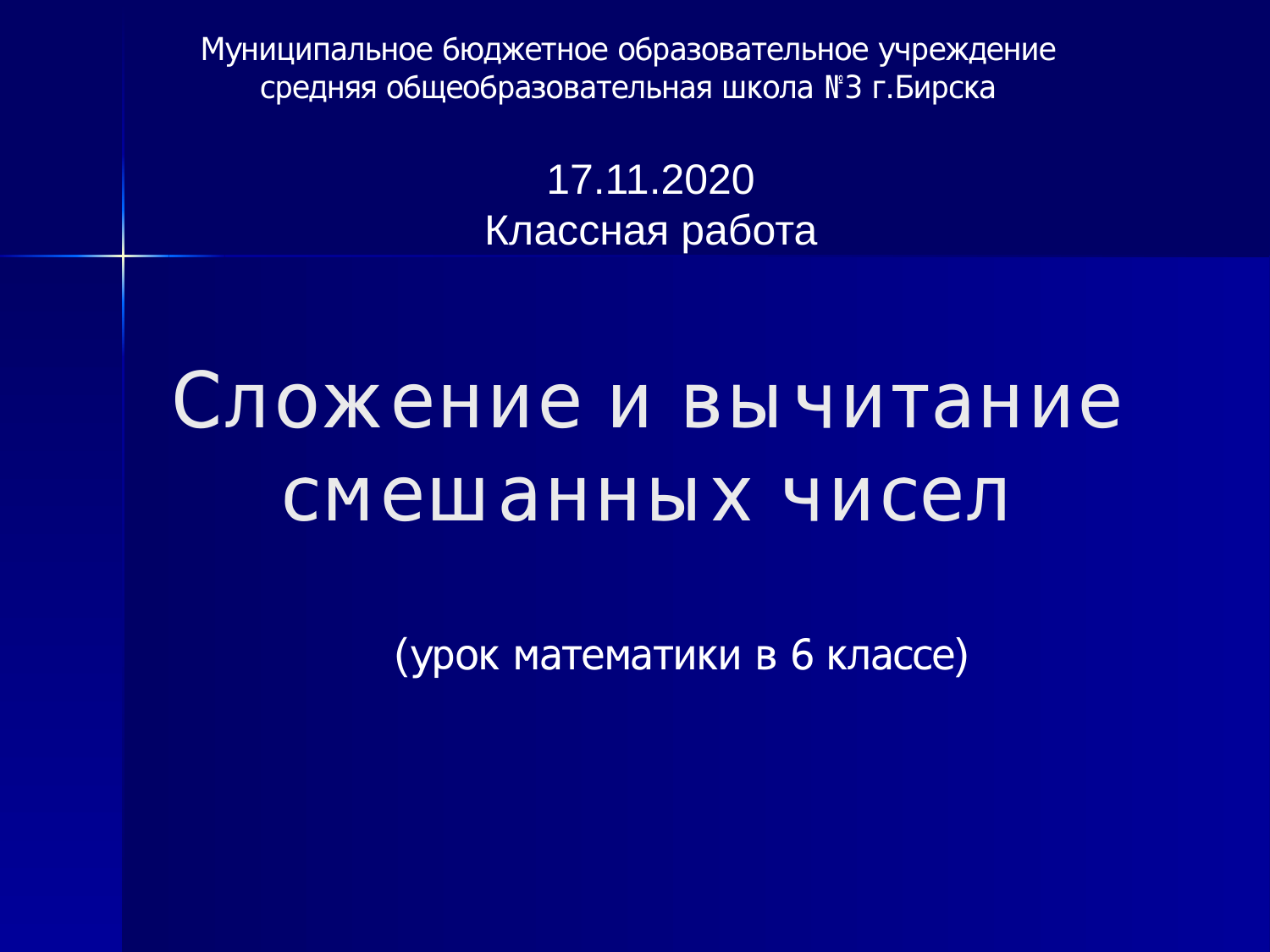

Муниципальное бюджетное образовательное учреждение
средняя общеобразовательная школа №3 г.Бирска
17.11.2020
Классная работа
# Сложение и вычитание смешанных чисел

(урок математики в 6 классе)